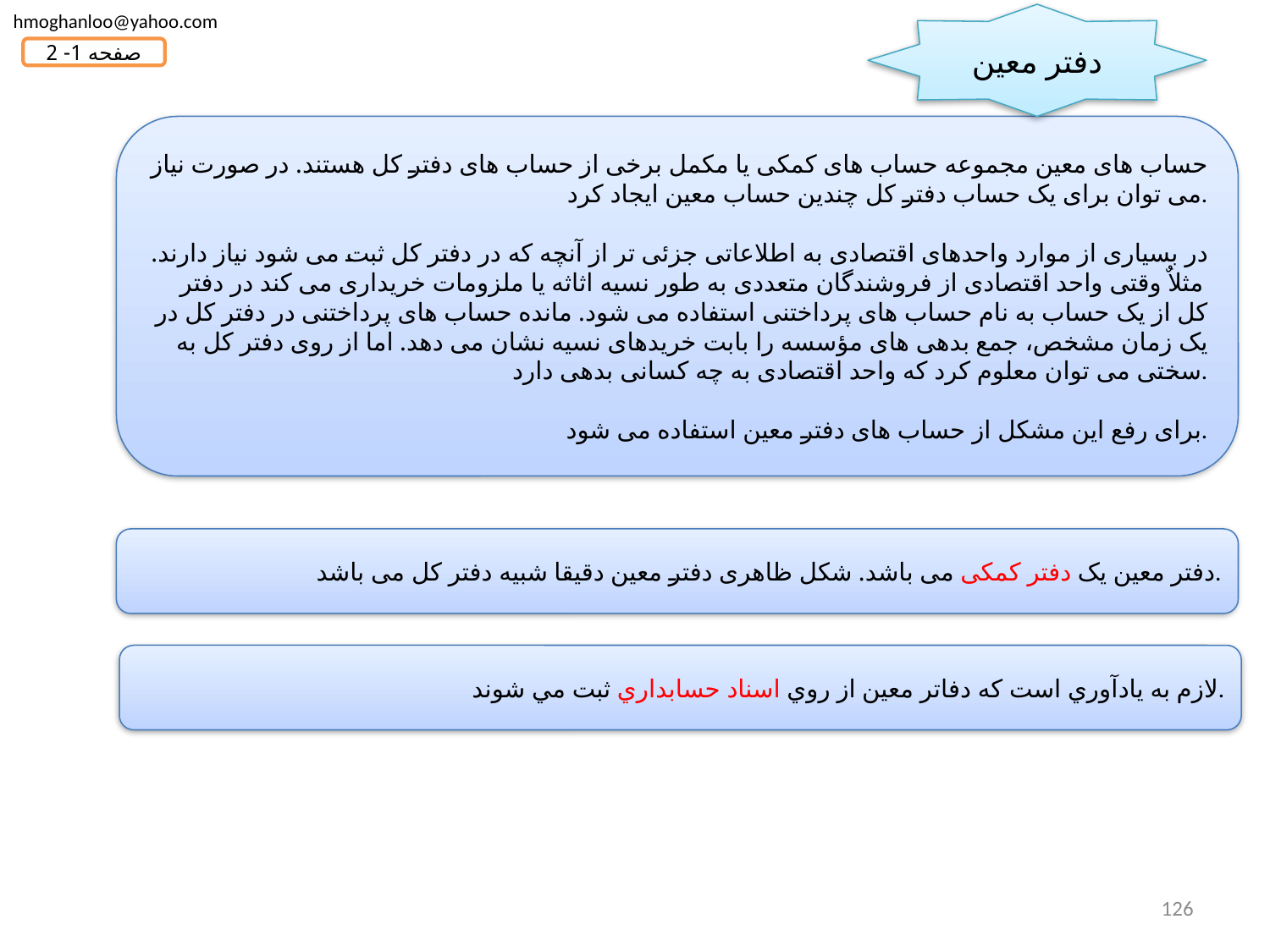

hmoghanloo@yahoo.com
دفتر معین
صفحه 1- 2
حساب های معین مجموعه حساب های کمکی یا مکمل برخی از حساب های دفتر کل هستند. در صورت نیاز می توان برای یک حساب دفتر کل چندین حساب معین ایجاد کرد.

در بسیاری از موارد واحدهای اقتصادی به اطلاعاتی جزئی تر از آنچه که در دفتر کل ثبت می شود نیاز دارند. مثلاٌ وقتی واحد اقتصادی از فروشندگان متعددی به طور نسیه اثاثه یا ملزومات خریداری می کند در دفتر کل از یک حساب به نام حساب های پرداختنی استفاده می شود. مانده حساب های پرداختنی در دفتر کل در یک زمان مشخص، جمع بدهی های مؤسسه را بابت خریدهای نسیه نشان می دهد. اما از روی دفتر کل به سختی می توان معلوم کرد که واحد اقتصادی به چه کسانی بدهی دارد.

  برای رفع این مشکل از حساب های دفتر معین استفاده می شود.
دفتر معین یک دفتر کمکی می باشد. شکل ظاهری دفتر معین دقیقا شبیه دفتر کل می باشد.
لازم به يادآوري است كه دفاتر معين از روي اسناد حسابداري ثبت مي شوند.
126